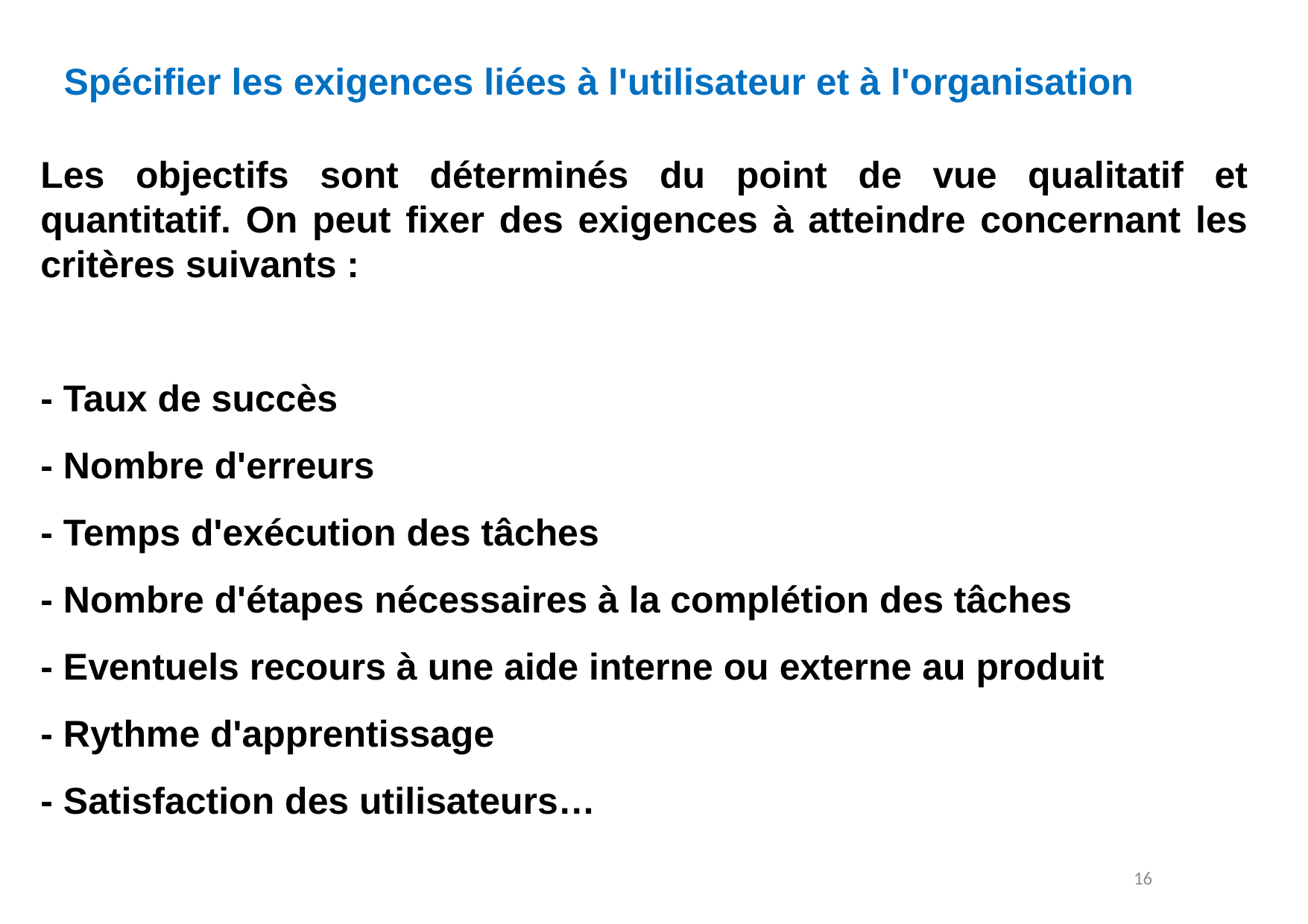

Spécifier les exigences liées à l'utilisateur et à l'organisation

Les objectifs sont déterminés du point de vue qualitatif et quantitatif. On peut fixer des exigences à atteindre concernant les critères suivants :
- Taux de succès 
- Nombre d'erreurs 
- Temps d'exécution des tâches 
- Nombre d'étapes nécessaires à la complétion des tâches 
- Eventuels recours à une aide interne ou externe au produit 
- Rythme d'apprentissage 
- Satisfaction des utilisateurs…
16